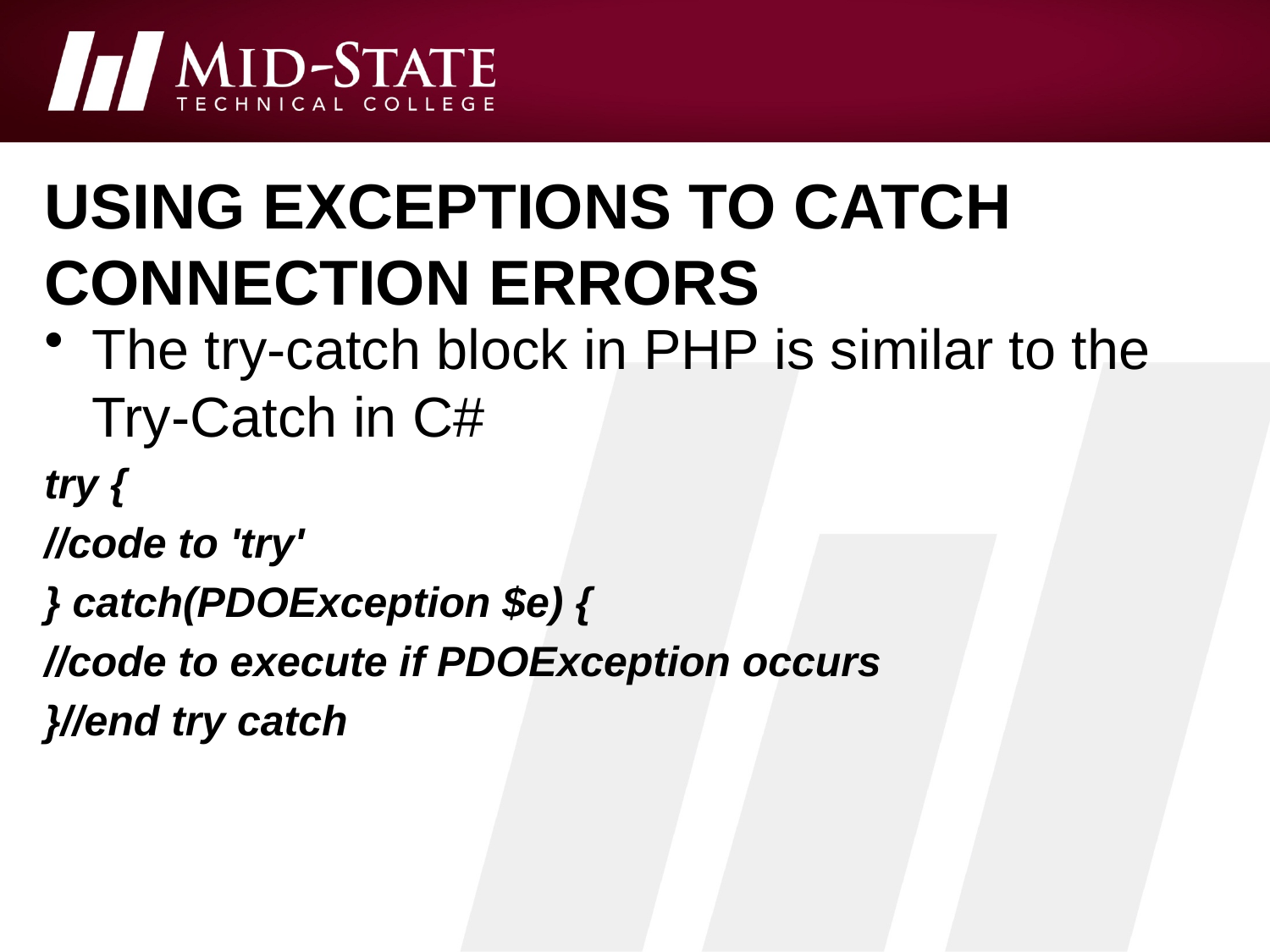

# Using Exceptions to Catch Connection Errors
The try-catch block in PHP is similar to the Try-Catch in C#
try {
//code to 'try'
} catch(PDOException $e) {
//code to execute if PDOException occurs
}//end try catch